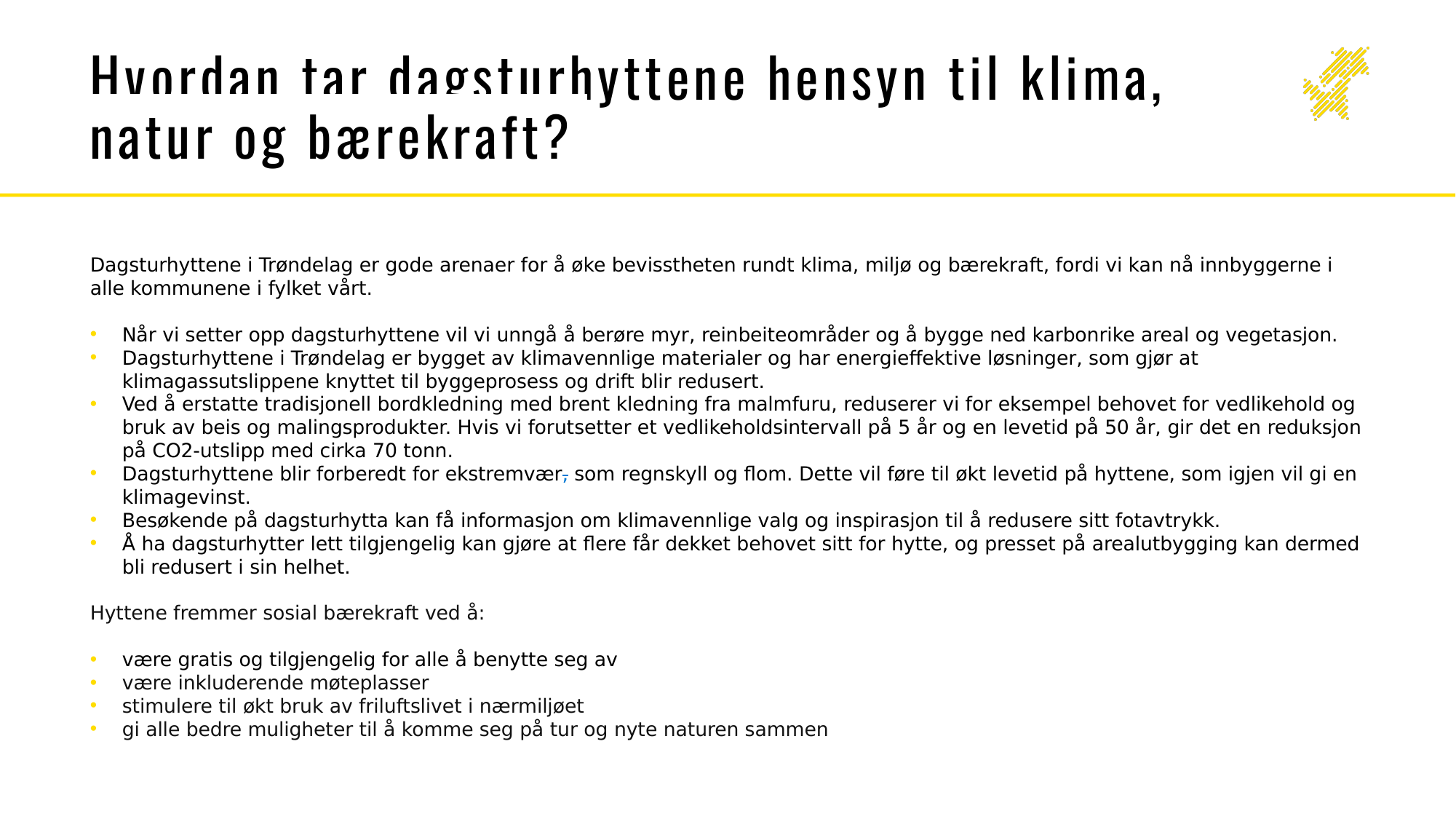

# Hvordan tar dagsturhyttene hensyn til klima, natur og bærekraft?
Dagsturhyttene i Trøndelag er gode arenaer for å øke bevisstheten rundt klima, miljø og bærekraft, fordi vi kan nå innbyggerne i alle kommunene i fylket vårt.

Når vi setter opp dagsturhyttene vil vi unngå å berøre myr, reinbeiteområder og å bygge ned karbonrike areal og vegetasjon.
Dagsturhyttene i Trøndelag er bygget av klimavennlige materialer og har energieffektive løsninger, som gjør at klimagassutslippene knyttet til byggeprosess og drift blir redusert.
Ved å erstatte tradisjonell bordkledning med brent kledning fra malmfuru, reduserer vi for eksempel behovet for vedlikehold og bruk av beis og malingsprodukter. Hvis vi forutsetter et vedlikeholdsintervall på 5 år og en levetid på 50 år, gir det en reduksjon på CO2-utslipp med cirka 70 tonn.
Dagsturhyttene blir forberedt for ekstremvær, som regnskyll og flom. Dette vil føre til økt levetid på hyttene, som igjen vil gi en klimagevinst.
Besøkende på dagsturhytta kan få informasjon om klimavennlige valg og inspirasjon til å redusere sitt fotavtrykk.
Å ha dagsturhytter lett tilgjengelig kan gjøre at flere får dekket behovet sitt for hytte, og presset på arealutbygging kan dermed bli redusert i sin helhet.

Hyttene fremmer sosial bærekraft ved å:

være gratis og tilgjengelig for alle å benytte seg av
være inkluderende møteplasser
stimulere til økt bruk av friluftslivet i nærmiljøet
gi alle bedre muligheter til å komme seg på tur og nyte naturen sammen